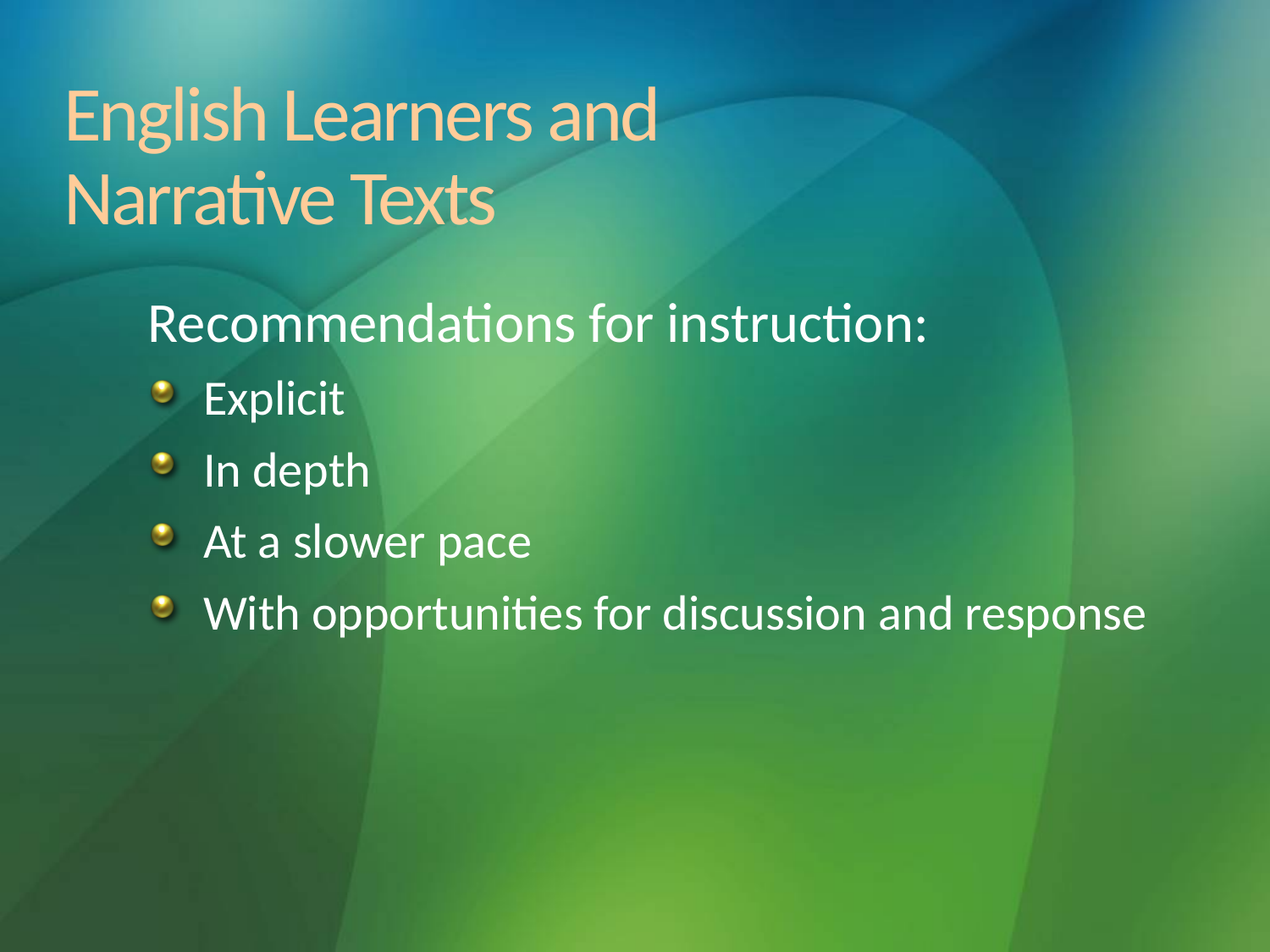

# English Learners and Narrative Texts
Recommendations for instruction:
Explicit
In depth
At a slower pace
With opportunities for discussion and response